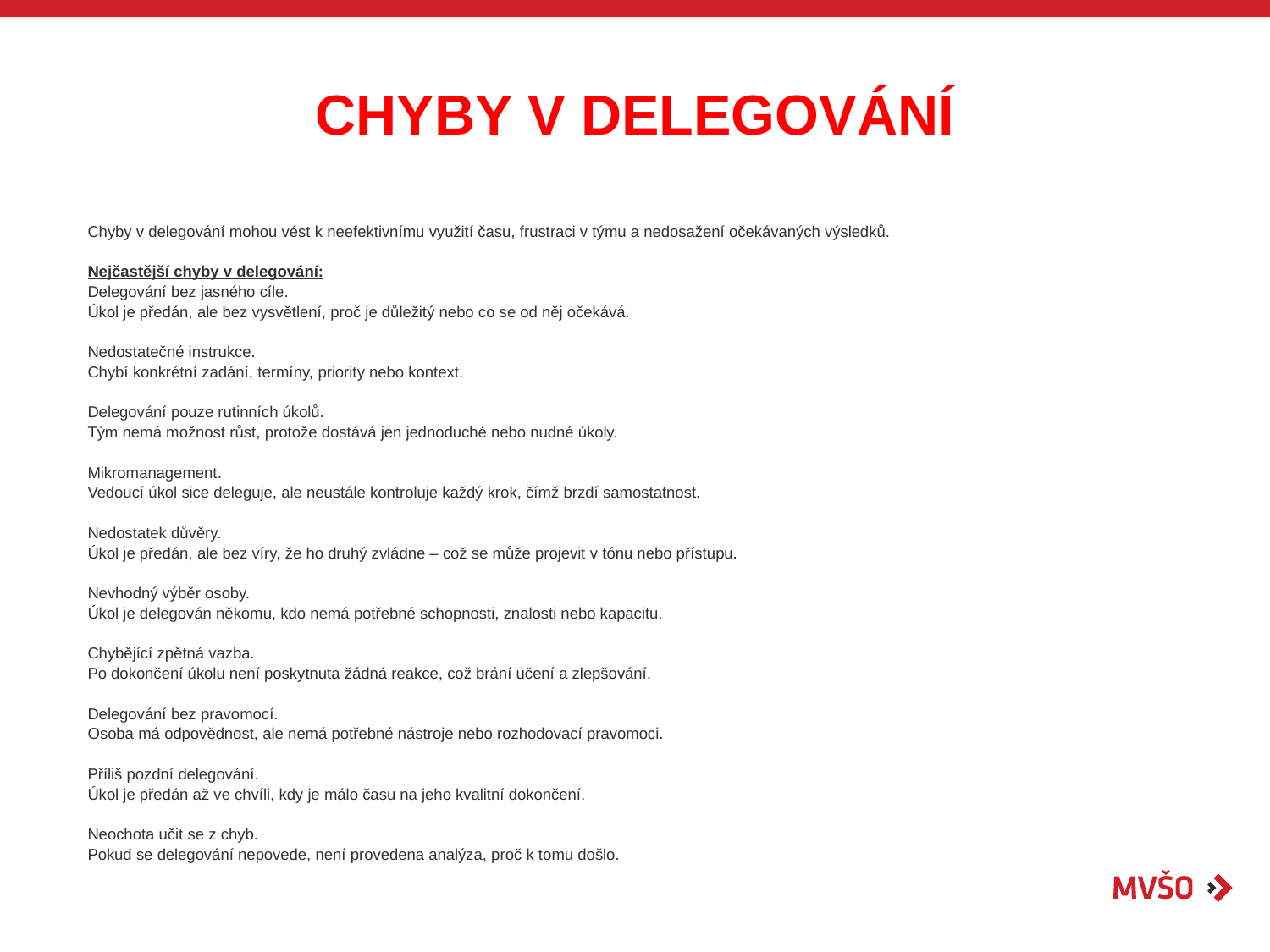

# CHYBY V DELEGOVÁNÍ
Chyby v delegování mohou vést k neefektivnímu využití času, frustraci v týmu a nedosažení očekávaných výsledků.

Nejčastější chyby v delegování:
Delegování bez jasného cíle.
Úkol je předán, ale bez vysvětlení, proč je důležitý nebo co se od něj očekává.

Nedostatečné instrukce.
Chybí konkrétní zadání, termíny, priority nebo kontext.

Delegování pouze rutinních úkolů.
Tým nemá možnost růst, protože dostává jen jednoduché nebo nudné úkoly.

Mikromanagement.
Vedoucí úkol sice deleguje, ale neustále kontroluje každý krok, čímž brzdí samostatnost.

Nedostatek důvěry.
Úkol je předán, ale bez víry, že ho druhý zvládne – což se může projevit v tónu nebo přístupu.

Nevhodný výběr osoby.
Úkol je delegován někomu, kdo nemá potřebné schopnosti, znalosti nebo kapacitu.

Chybějící zpětná vazba.
Po dokončení úkolu není poskytnuta žádná reakce, což brání učení a zlepšování.

Delegování bez pravomocí.
Osoba má odpovědnost, ale nemá potřebné nástroje nebo rozhodovací pravomoci.

Příliš pozdní delegování.
Úkol je předán až ve chvíli, kdy je málo času na jeho kvalitní dokončení.

Neochota učit se z chyb.
Pokud se delegování nepovede, není provedena analýza, proč k tomu došlo.